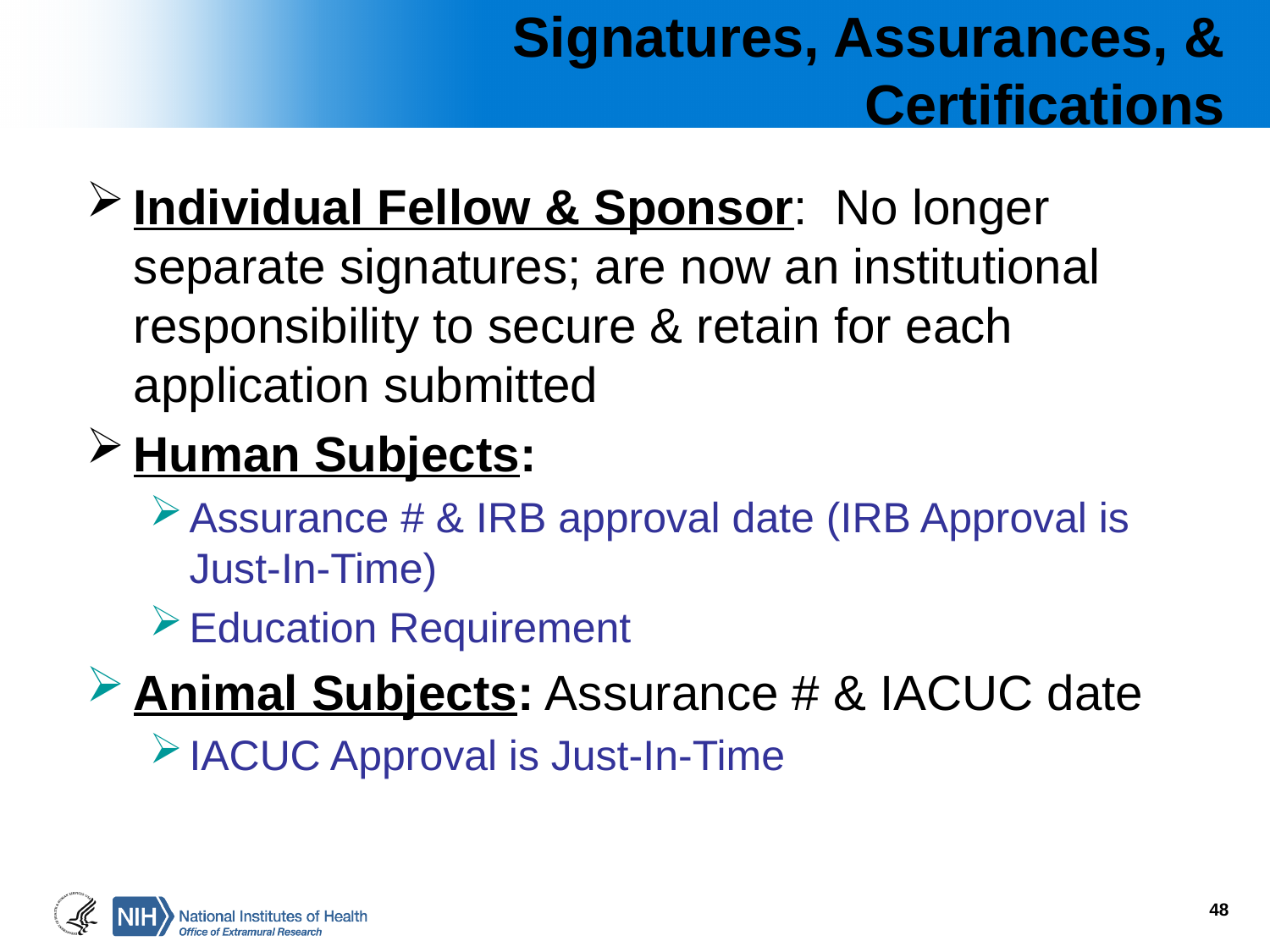

# Signatures, Assurances, & Certifications
Individual Fellow & Sponsor:  No longer separate signatures; are now an institutional responsibility to secure & retain for each application submitted
Human Subjects:
Assurance # & IRB approval date (IRB Approval is Just-In-Time)
Education Requirement
Animal Subjects: Assurance # & IACUC date
IACUC Approval is Just-In-Time
48